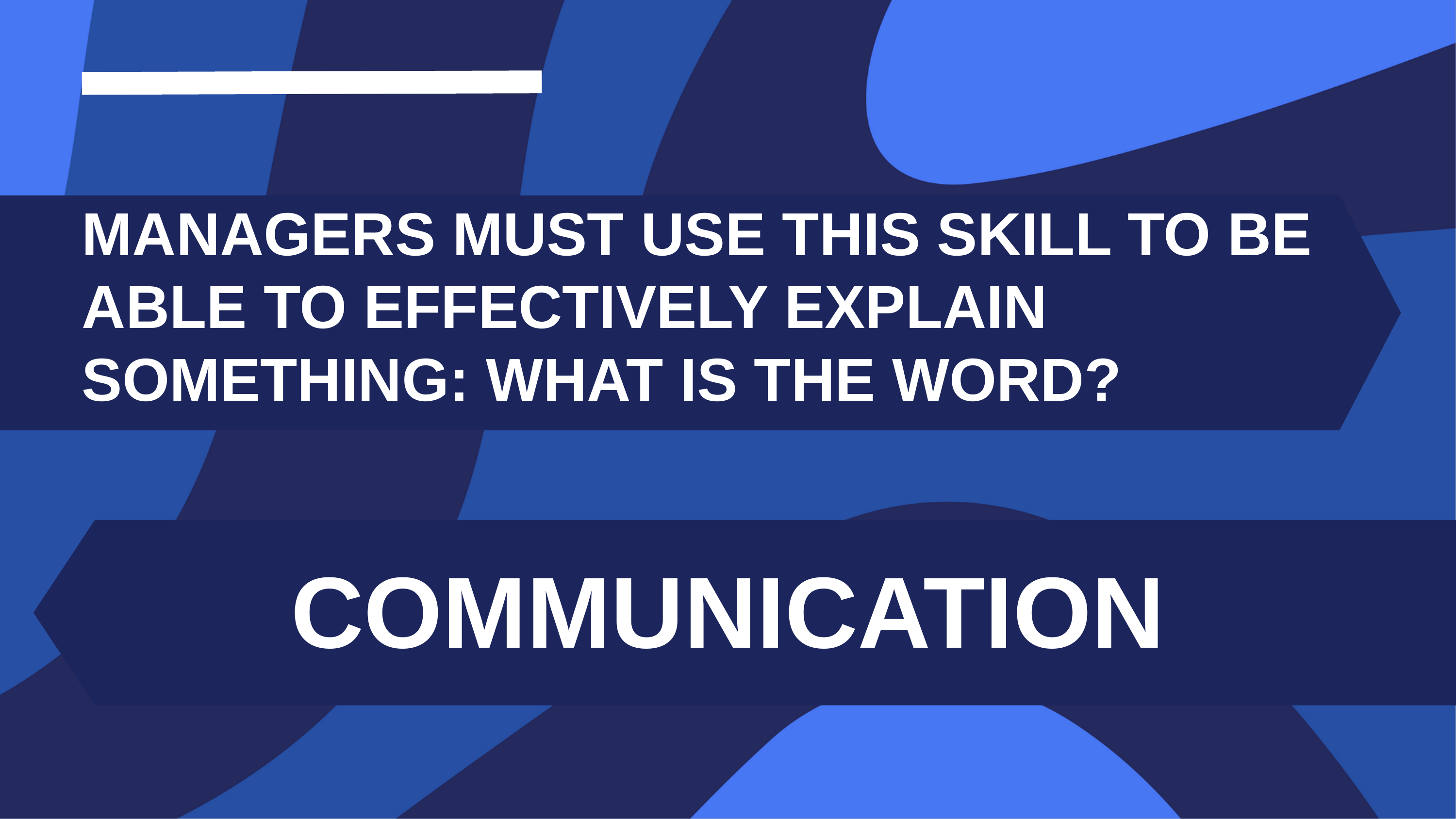

MANAGERS MUST USE THIS SKILL TO BE ABLE TO EFFECTIVELY EXPLAIN SOMETHING: WHAT IS THE WORD?

COMMUNICATION